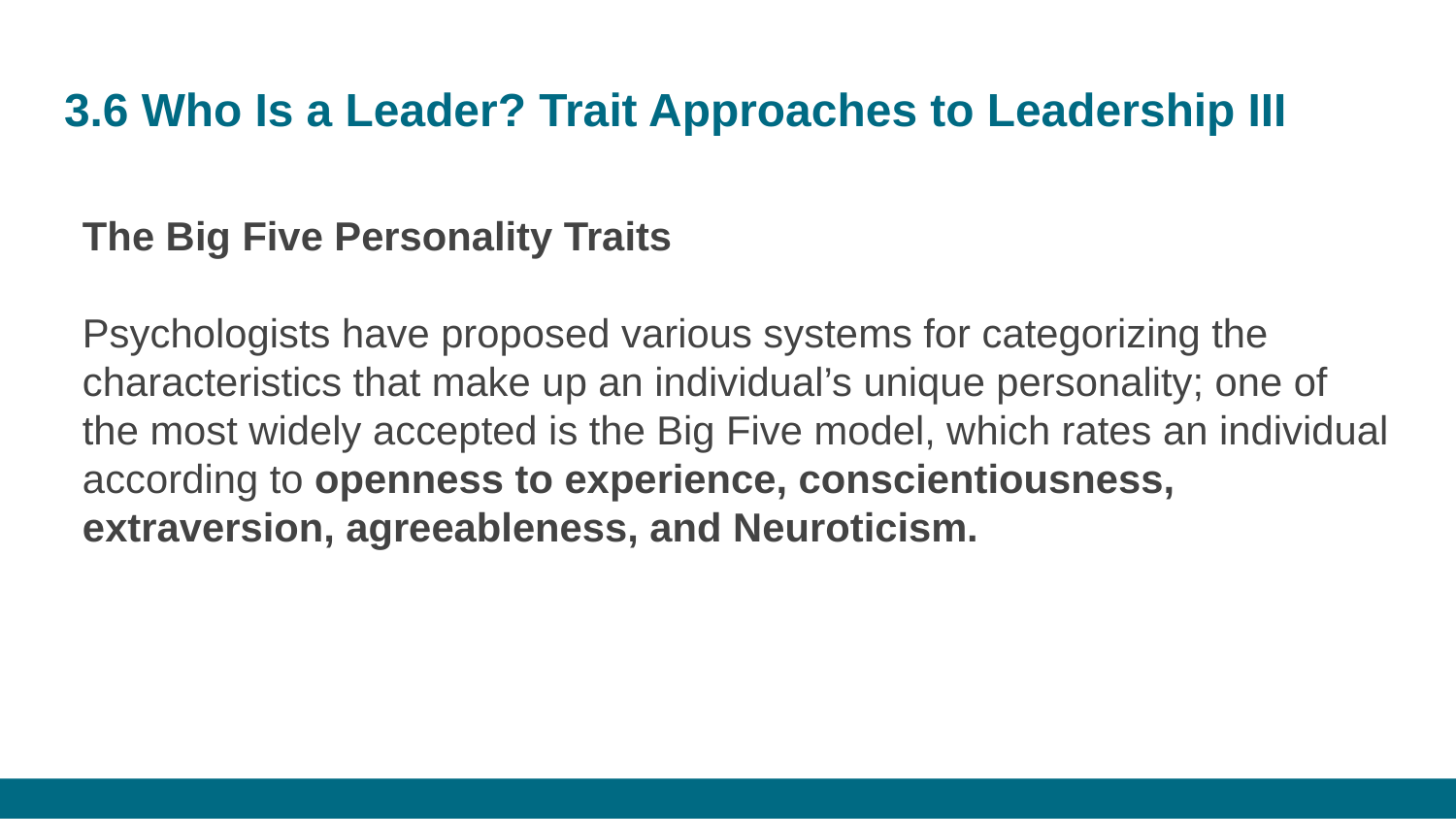

# 3.6 Who Is a Leader? Trait Approaches to Leadership III
The Big Five Personality Traits

Psychologists have proposed various systems for categorizing the characteristics that make up an individual’s unique personality; one of the most widely accepted is the Big Five model, which rates an individual according to openness to experience, conscientiousness, extraversion, agreeableness, and Neuroticism.